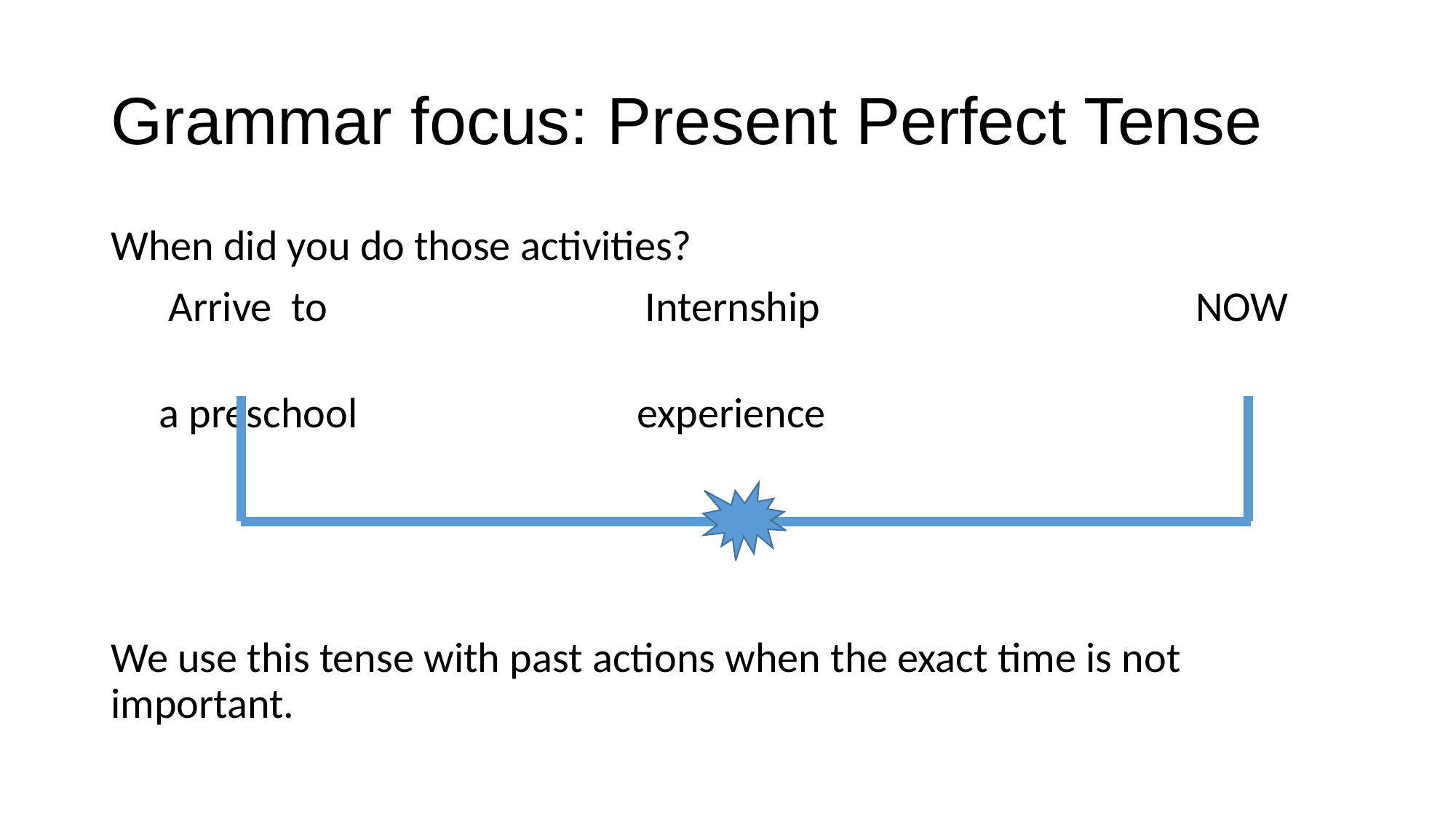

# Grammar focus: Present Perfect Tense
When did you do those activities?
      Arrive  to                                 Internship                                       NOW
     a preschool                             experience

We use this tense with past actions when the exact time is not important.